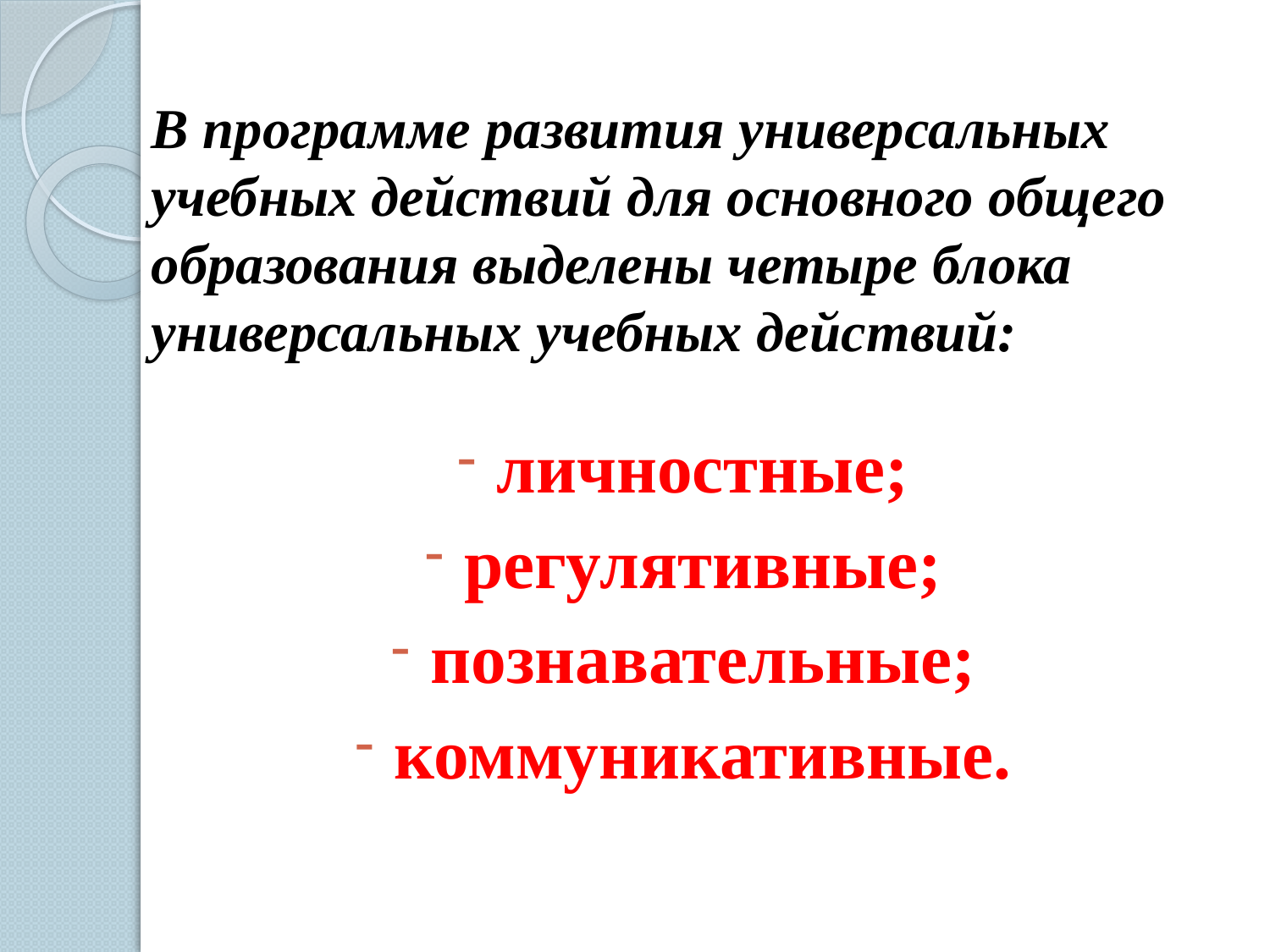

# В программе развития универсальных учебных действий для основного общего образования выделены четыре блока универсальных учебных действий:
личностные;
регулятивные;
познавательные;
коммуникативные.